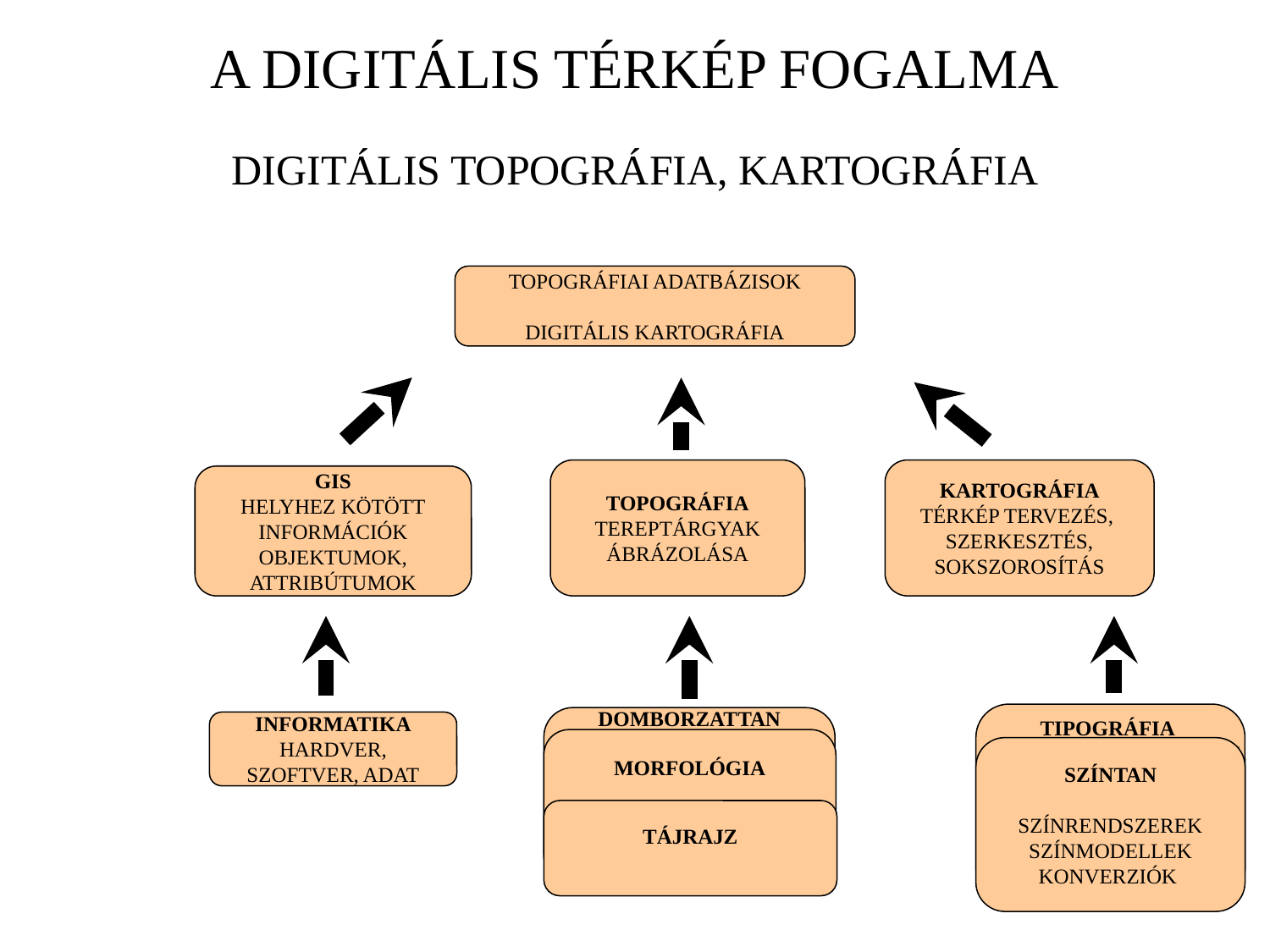

A DIGITÁLIS TÉRKÉP FOGALMA

DIGITÁLIS TOPOGRÁFIA, KARTOGRÁFIA
TOPOGRÁFIAI ADATBÁZISOK

DIGITÁLIS KARTOGRÁFIA

GIS
HELYHEZ KÖTÖTT
INFORMÁCIÓK
OBJEKTUMOK,
ATTRIBÚTUMOK

TOPOGRÁFIA
TEREPTÁRGYAK
ÁBRÁZOLÁSA

KARTOGRÁFIA
TÉRKÉP TERVEZÉS,
SZERKESZTÉS,
SOKSZOROSÍTÁS

DOMBORZATTAN
A TÁJ DOMBORZATI KÉPÉ-
NEK METRIKUS, VÍZSZ.
VETÜLETŰ GEOMETRIAI ÉS
FORMAI ALAPOKON
TÖRTÉNŐ ÁBRÁZOLÁSA

TIPOGRÁFIA
AZ ÍRÁS NYOMTATÁSBAN
TÖRTÉNŐ MEGJELENÍTÉSE
- BETŰFORMA
- SZABVÁNYOK
- TERJEDELEM
- HANGSÚLY

INFORMATIKA
HARDVER,
SZOFTVER, ADAT
MORFOLÓGIA

ALAKTAN

SZÍNTAN

SZÍNRENDSZEREK
SZÍNMODELLEK
KONVERZIÓK
TÁJRAJZ